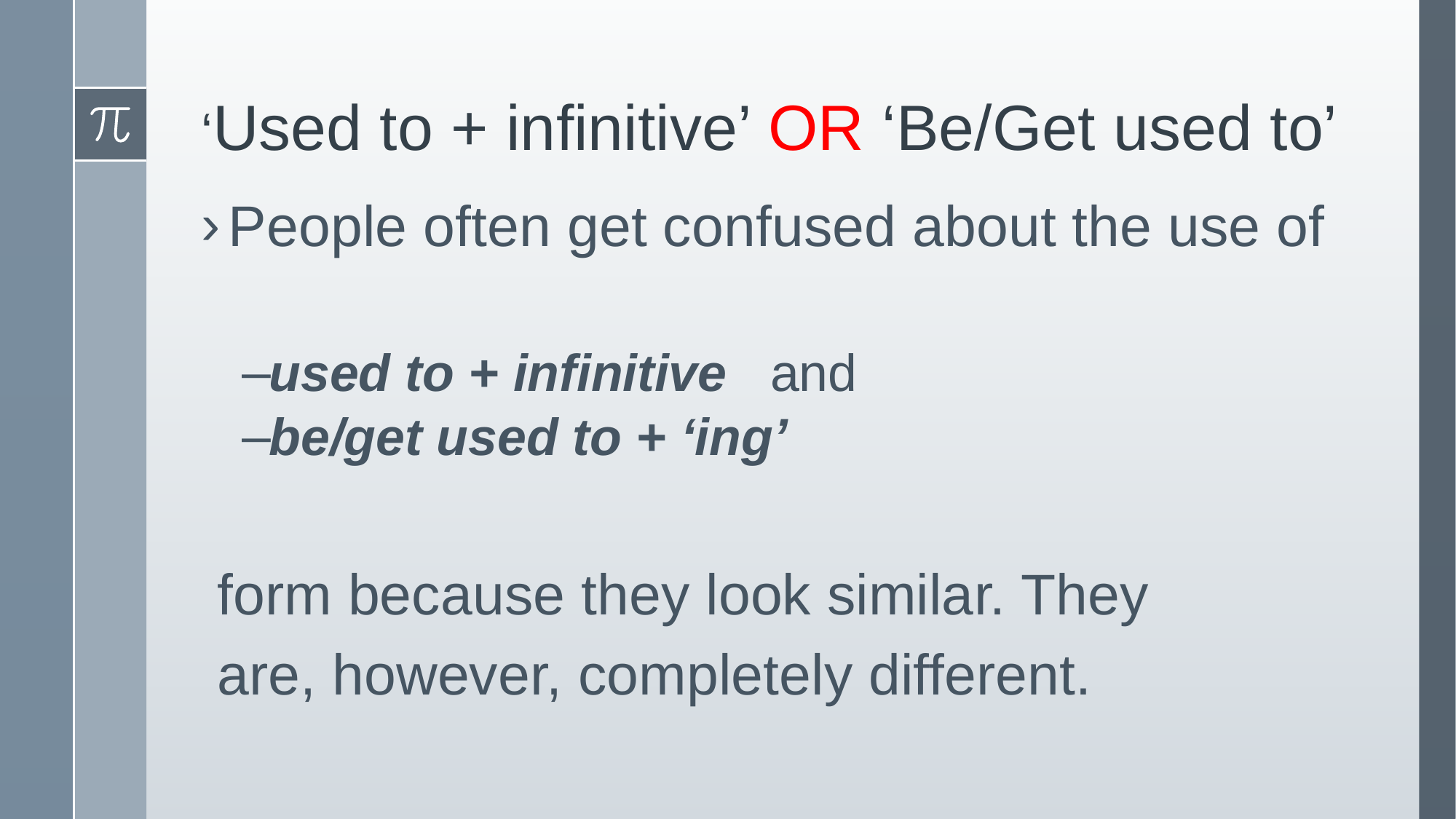

# ‘Used to + infinitive’ OR ‘Be/Get used to’
People often get confused about the use of

used to + infinitive   and
be/get used to + ‘ing’

 form because they look similar. They
 are, however, completely different.